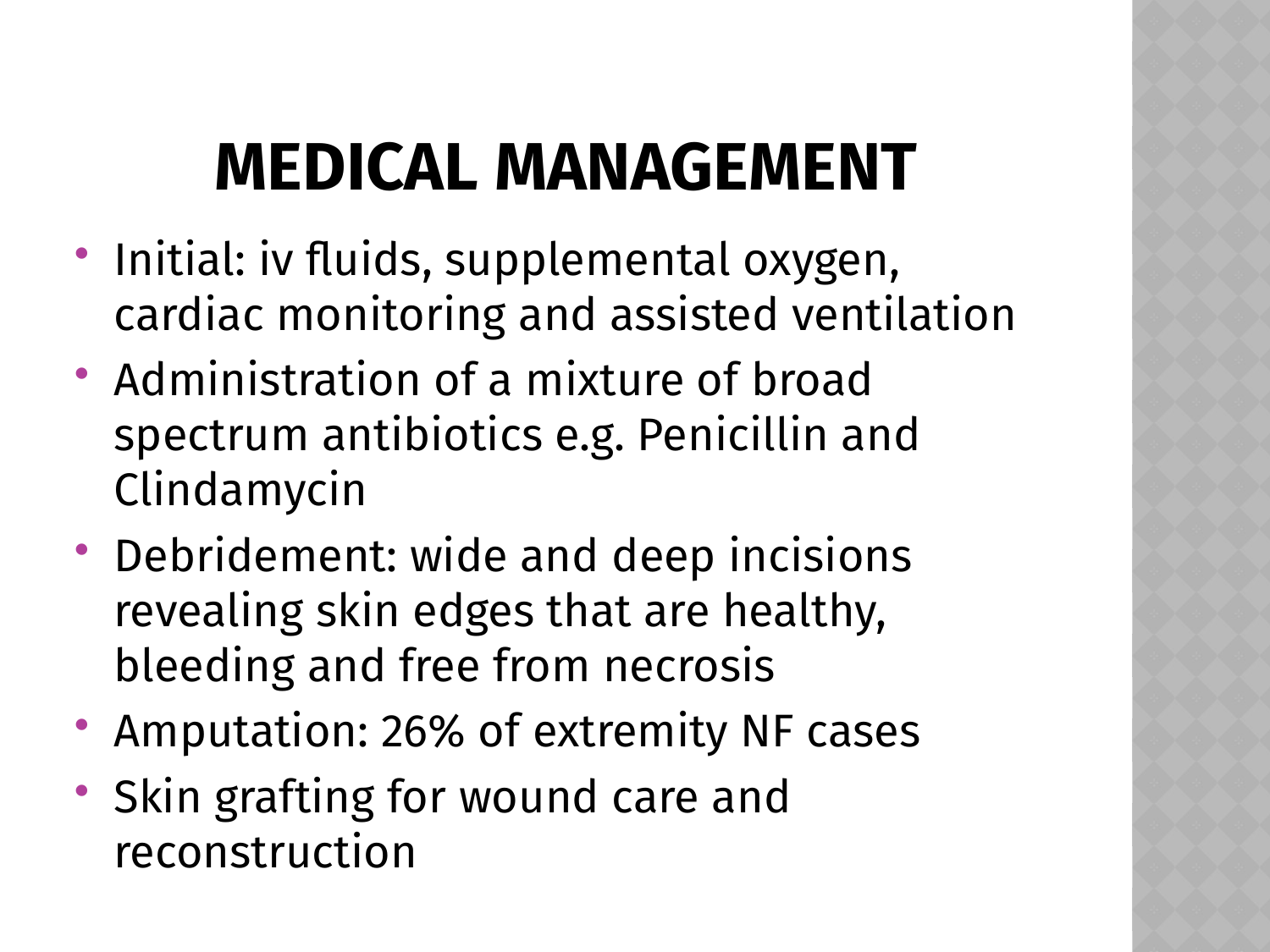

# Medical management
Initial: iv fluids, supplemental oxygen, cardiac monitoring and assisted ventilation
Administration of a mixture of broad spectrum antibiotics e.g. Penicillin and Clindamycin
Debridement: wide and deep incisions revealing skin edges that are healthy, bleeding and free from necrosis
Amputation: 26% of extremity NF cases
Skin grafting for wound care and reconstruction